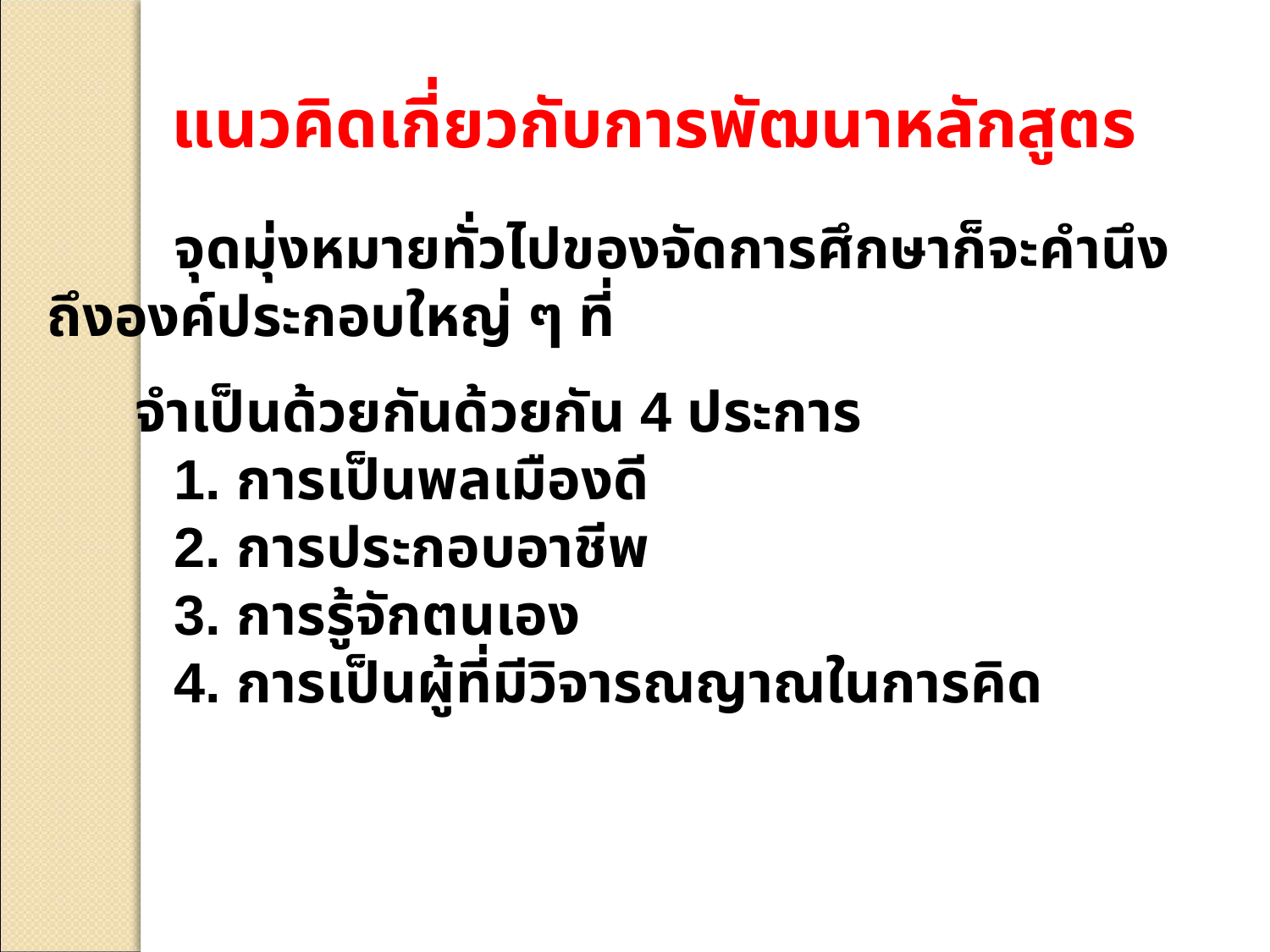

แนวคิดเกี่ยวกับการพัฒนาหลักสูตร
	จุดมุ่งหมายทั่วไปของจัดการศึกษาก็จะคำนึงถึงองค์ประกอบใหญ่ ๆ ที่
      จำเป็นด้วยกันด้วยกัน 4 ประการ
	1. การเป็นพลเมืองดี
	2. การประกอบอาชีพ
	3. การรู้จักตนเอง
	4. การเป็นผู้ที่มีวิจารณญาณในการคิด